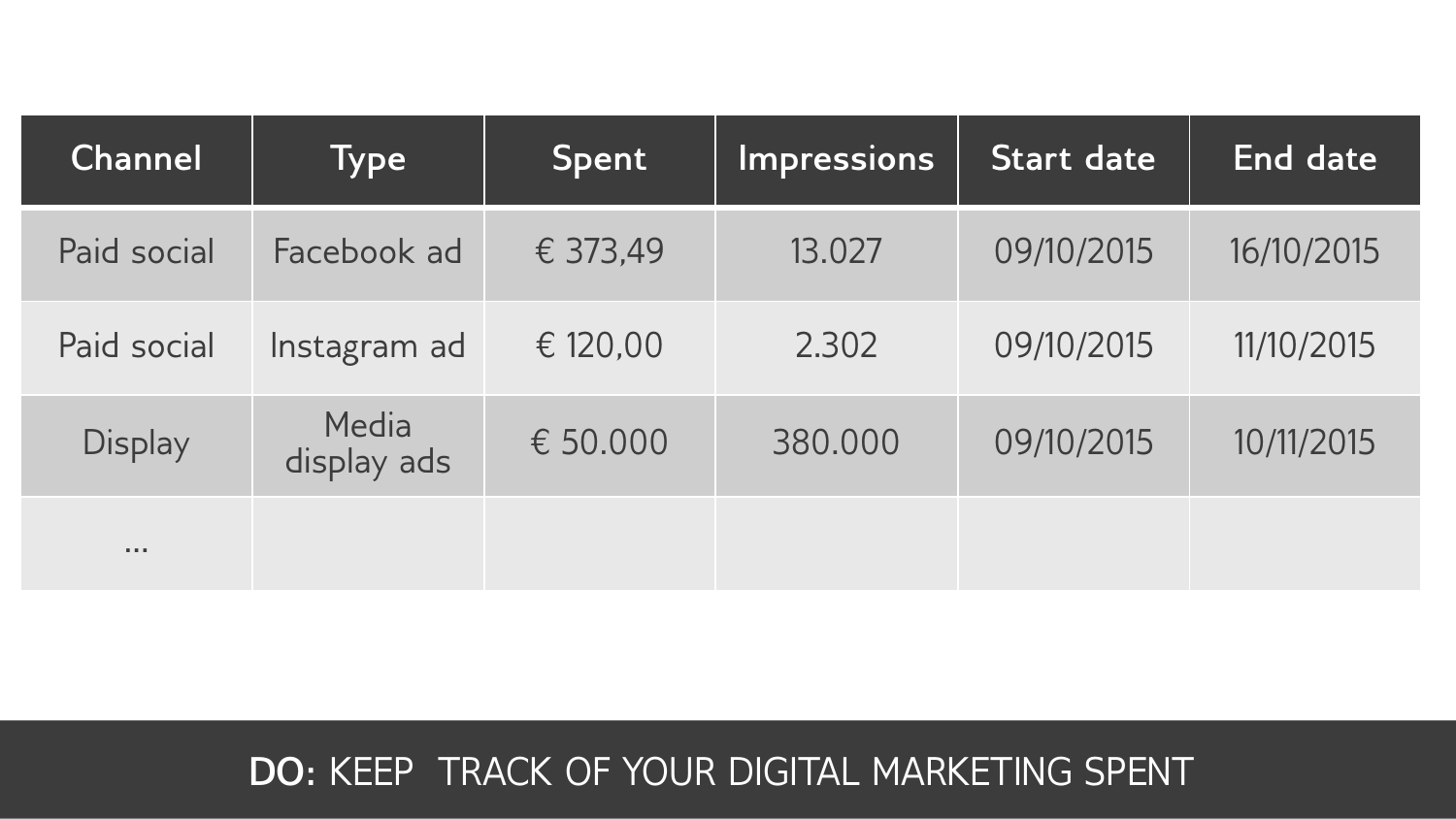

| Channel | Type | Spent | Impressions | Start date | End date |
| --- | --- | --- | --- | --- | --- |
| Paid social | Facebook ad | € 373,49 | 13.027 | 09/10/2015 | 16/10/2015 |
| Paid social | Instagram ad | € 120,00 | 2.302 | 09/10/2015 | 11/10/2015 |
| Display | Media display ads | € 50.000 | 380.000 | 09/10/2015 | 10/11/2015 |
| … |  |  |  |  |  |
DO: KEEP  TRACK OF YOUR DIGITAL MARKETING SPENT